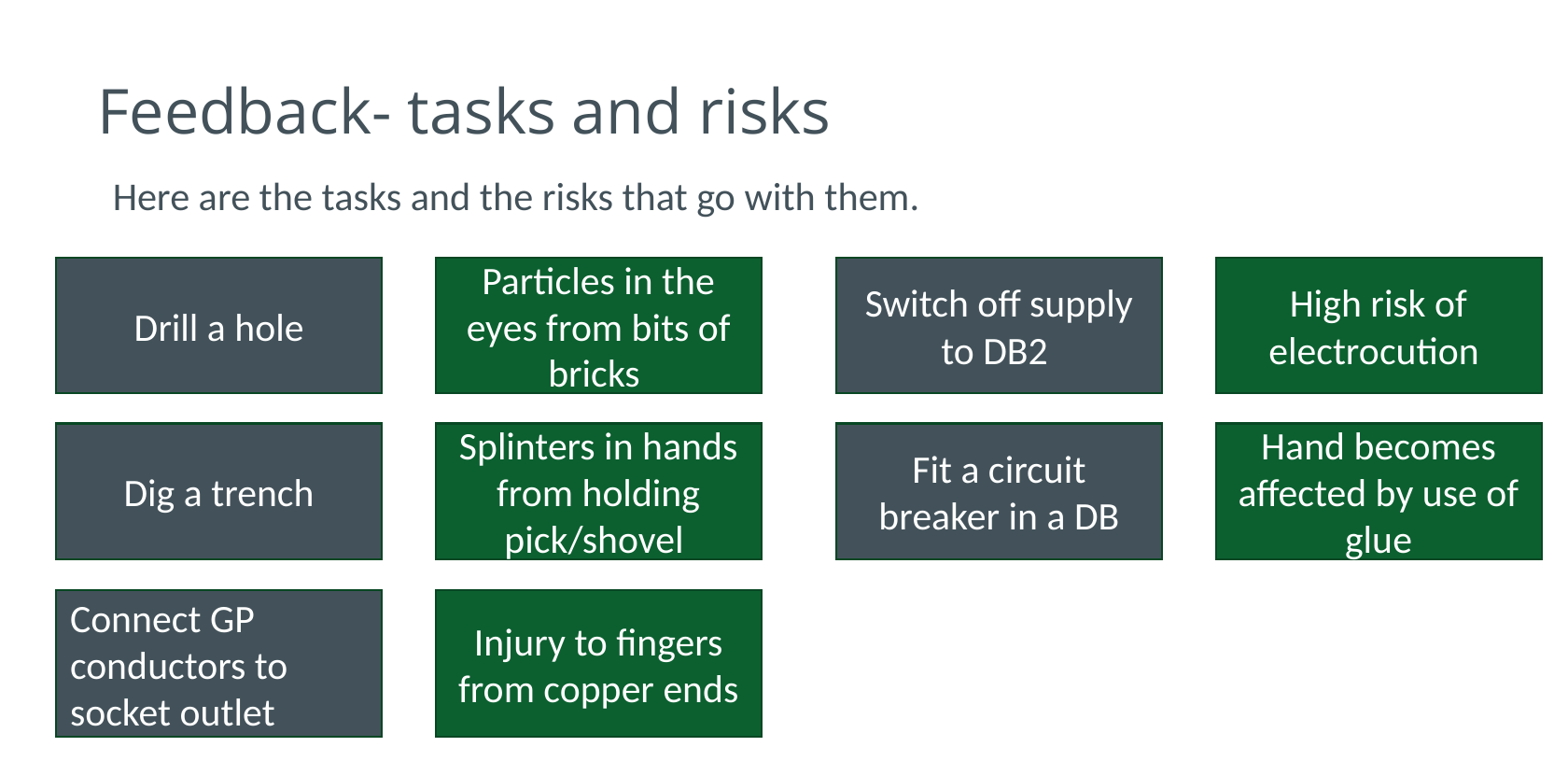

# Feedback- tasks and risks
Here are the tasks and the risks that go with them.
Particles in the eyes from bits of bricks
High risk of electrocution
Drill a hole
Switch off supply to DB2
Splinters in hands from holding pick/shovel
Hand becomes affected by use of glue
Dig a trench
Fit a circuit breaker in a DB
Injury to fingers from copper ends
Connect GP conductors to socket outlet